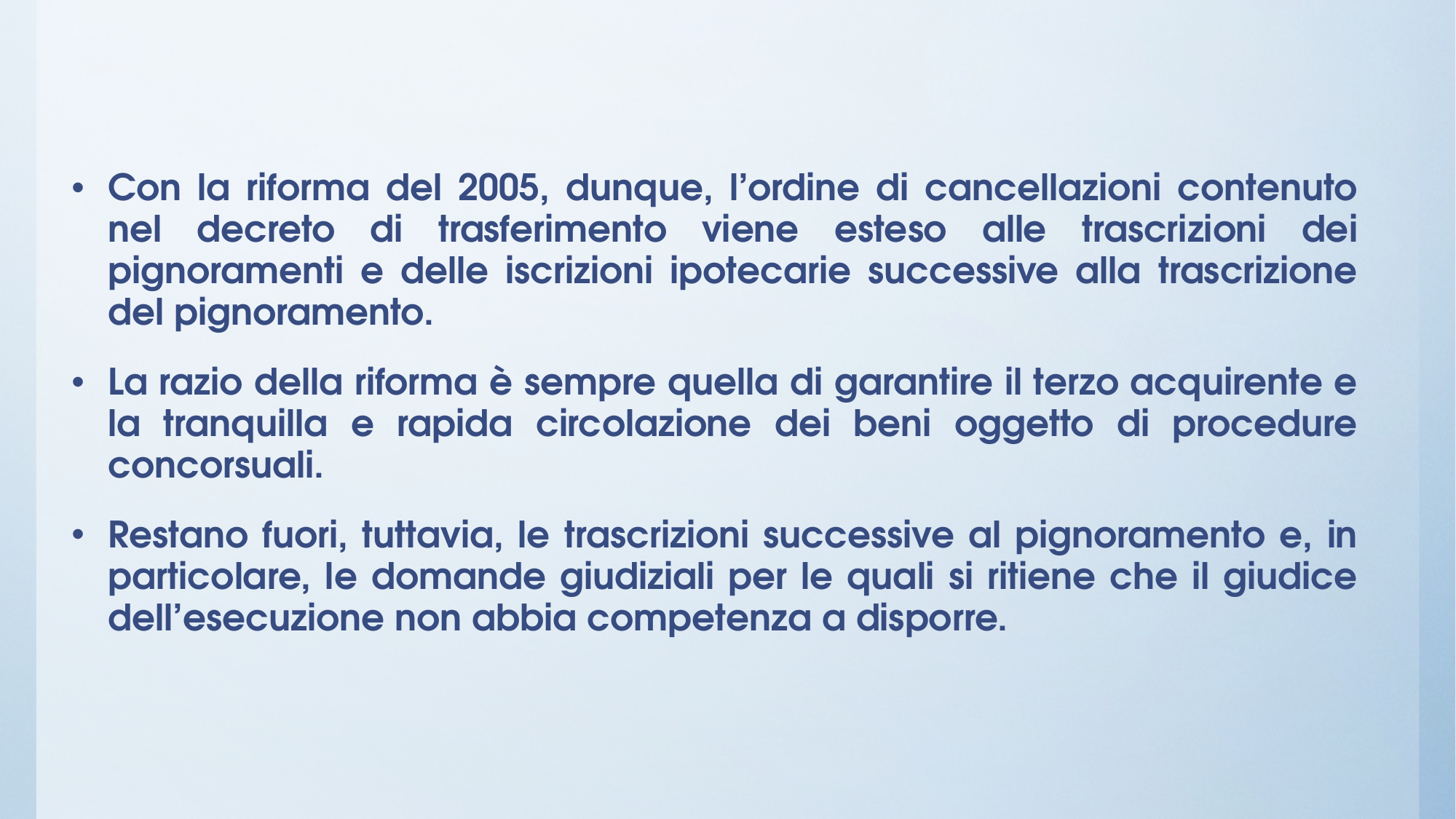

Con la riforma del 2005, dunque, l’ordine di cancellazioni contenuto nel decreto di trasferimento viene esteso alle trascrizioni dei pignoramenti e delle iscrizioni ipotecarie successive alla trascrizione del pignoramento.
La razio della riforma è sempre quella di garantire il terzo acquirente e la tranquilla e rapida circolazione dei beni oggetto di procedure concorsuali.
Restano fuori, tuttavia, le trascrizioni successive al pignoramento e, in particolare, le domande giudiziali per le quali si ritiene che il giudice dell’esecuzione non abbia competenza a disporre.